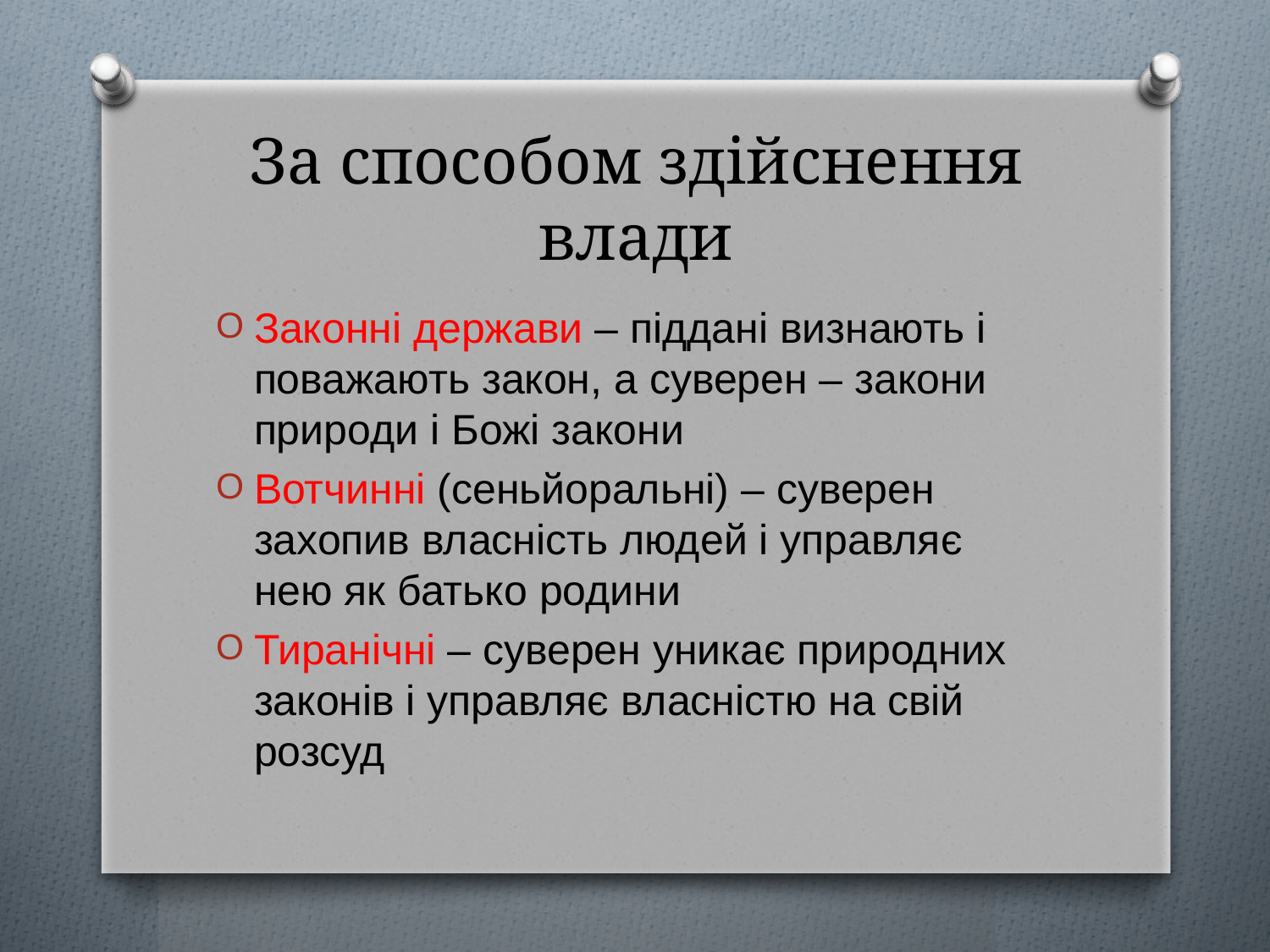

# За способом здійснення влади
Законні держави – піддані визнають і поважають закон, а суверен – закони природи і Божі закони
Вотчинні (сеньйоральні) – суверен захопив власність людей і управляє нею як батько родини
Тиранічні – суверен уникає природних законів і управляє власністю на свій розсуд